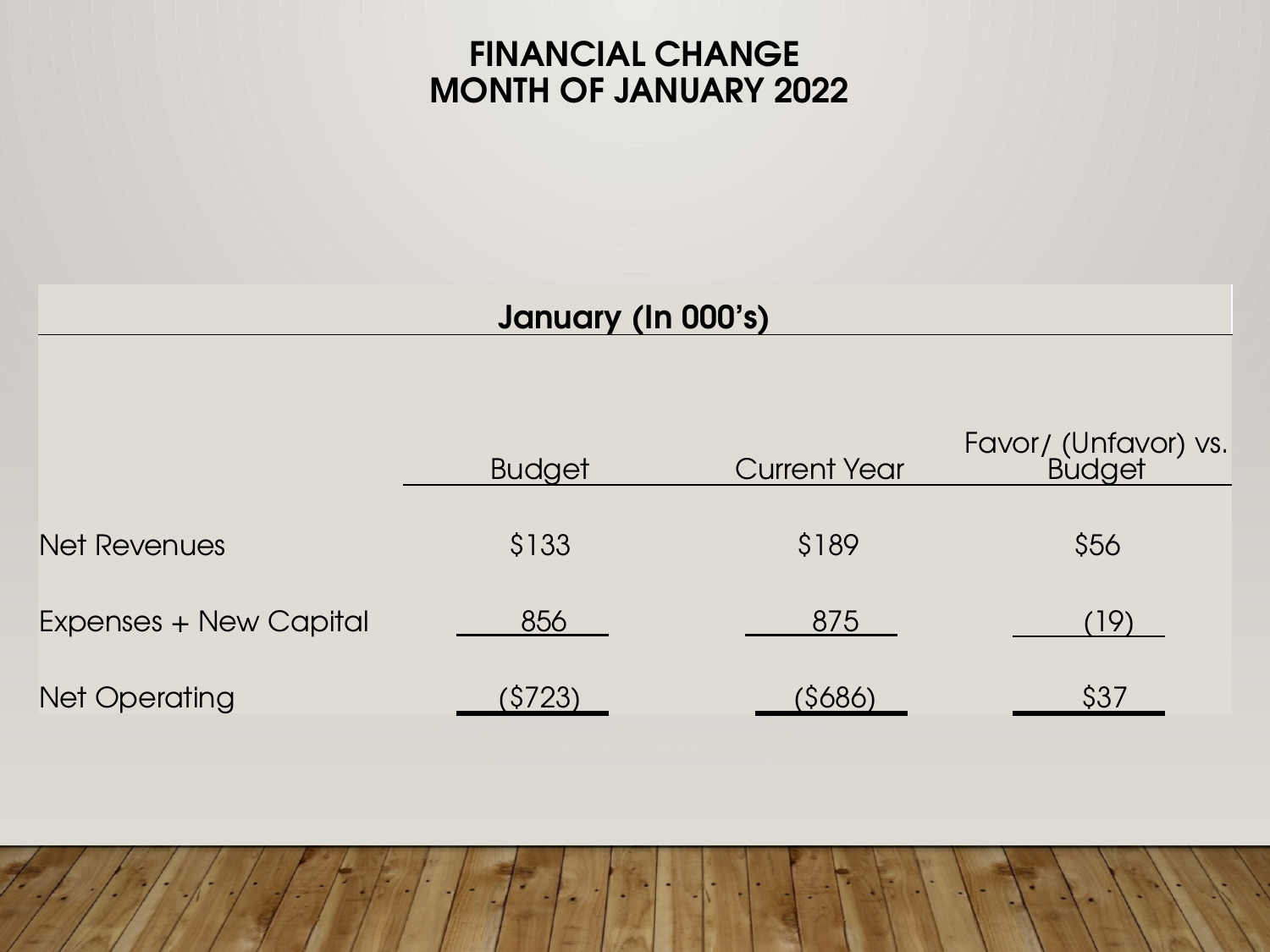

Financial Change
 month of january 2022
| January (In 000’s) |  |  |  |
| --- | --- | --- | --- |
|  | Budget | Current Year | Favor/ (Unfavor) vs. Budget |
|  |  |  |  |
|  |  |  |  |
| Net Revenues | $133 | $189 | $56 |
| Expenses + New Capital | 856 | 875 | (19) |
| Net Operating | ($723) | ($686) | $37 |